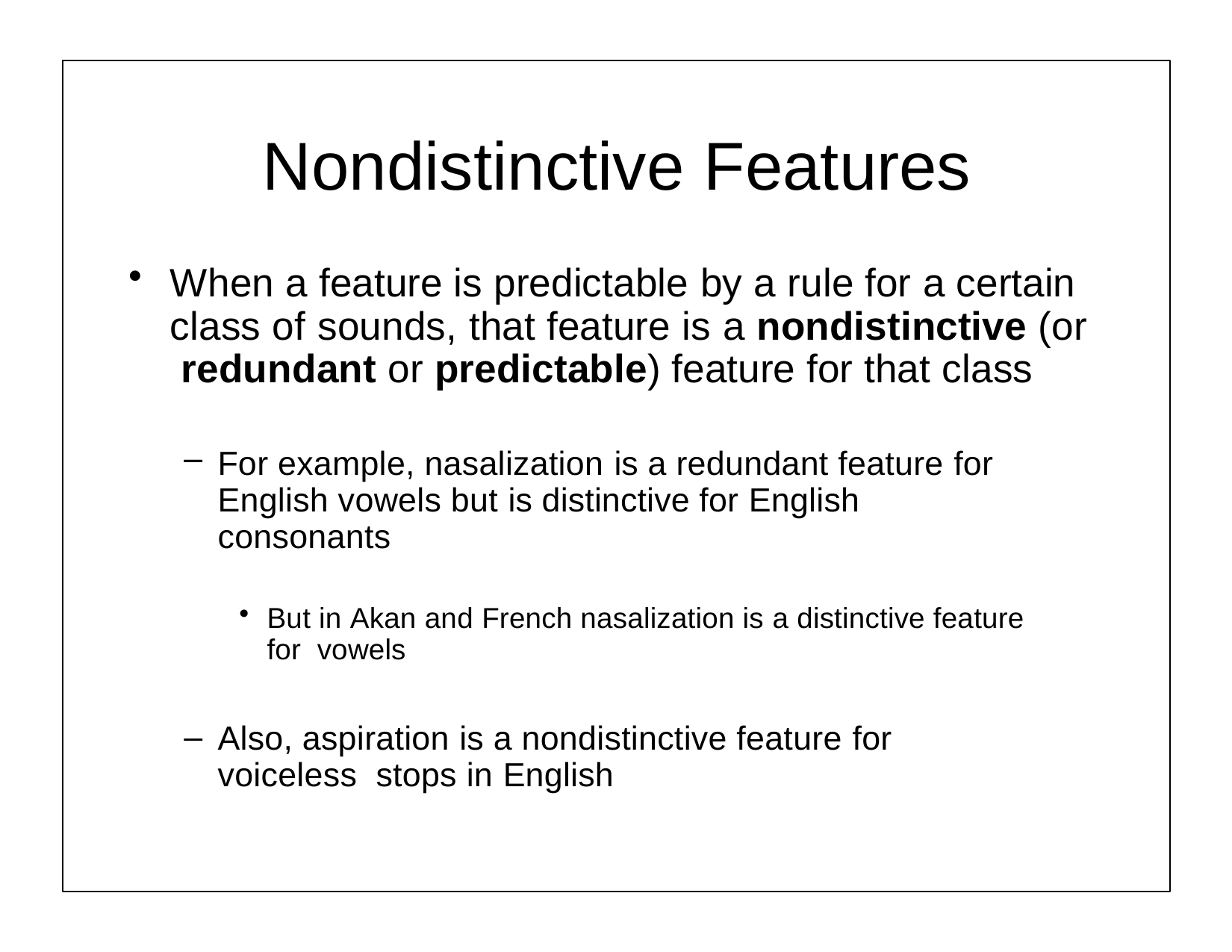

# Nondistinctive Features
When a feature is predictable by a rule for a certain  class of sounds, that feature is a nondistinctive (or  redundant or predictable) feature for that class

For example, nasalization is a redundant feature for  English vowels but is distinctive for English consonants

But in Akan and French nasalization is a distinctive feature for  vowels

Also, aspiration is a nondistinctive feature for voiceless  stops in English